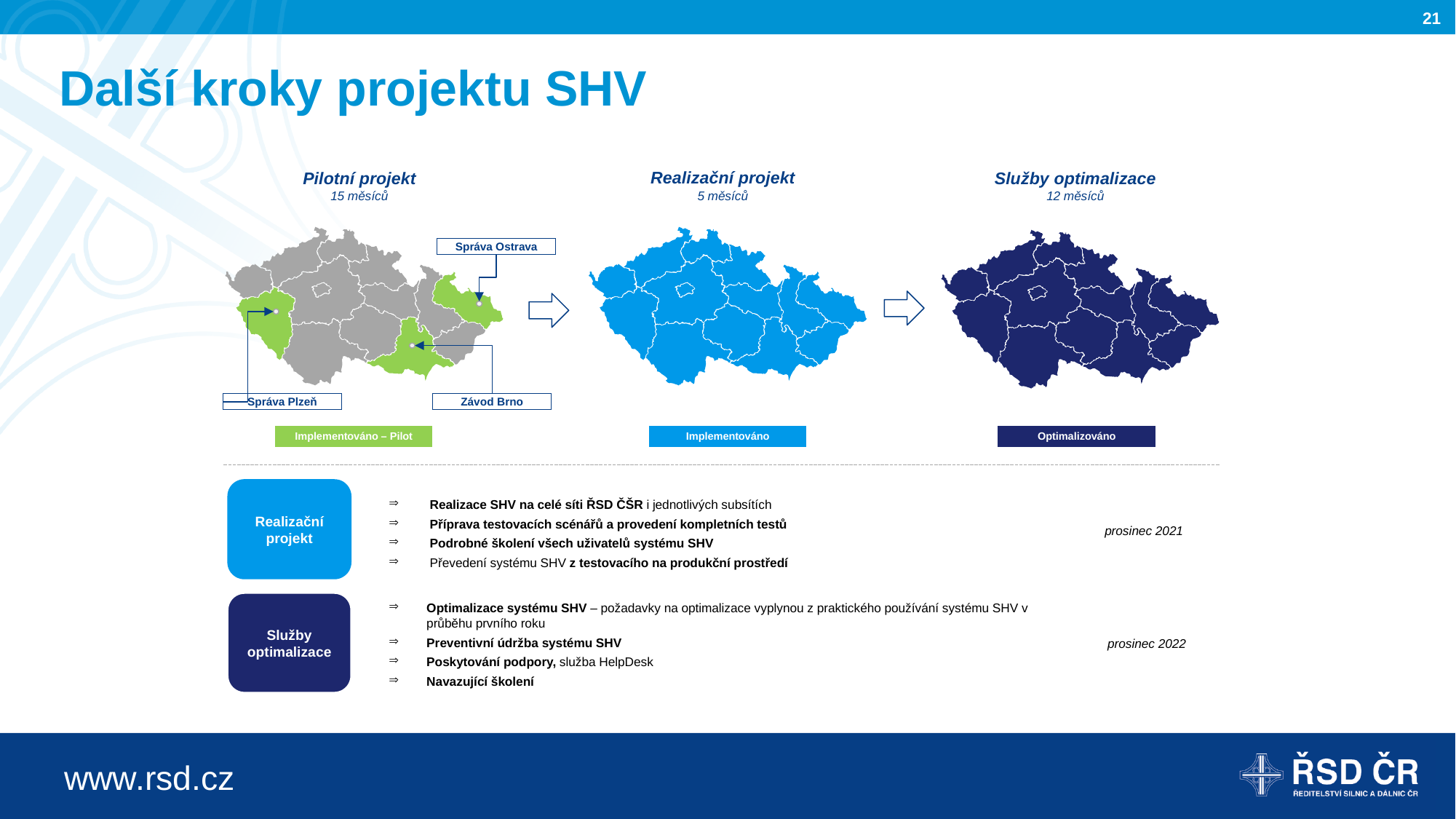

# Další kroky projektu SHV
Realizační projekt
5 měsíců
Pilotní projekt
15 měsíců
Služby optimalizace
12 měsíců

Správa Ostrava

Správa Plzeň
Závod Brno
| Implementováno – Pilot |
| --- |
| Implementováno |
| --- |
| Optimalizováno |
| --- |
Realizační projekt
Realizace SHV na celé síti ŘSD ČŠR i jednotlivých subsítích
Příprava testovacích scénářů a provedení kompletních testů
Podrobné školení všech uživatelů systému SHV
Převedení systému SHV z testovacího na produkční prostředí
prosinec 2021
Služby optimalizace
Optimalizace systému SHV – požadavky na optimalizace vyplynou z praktického používání systému SHV v průběhu prvního roku
Preventivní údržba systému SHV
Poskytování podpory, služba HelpDesk
Navazující školení
prosinec 2022